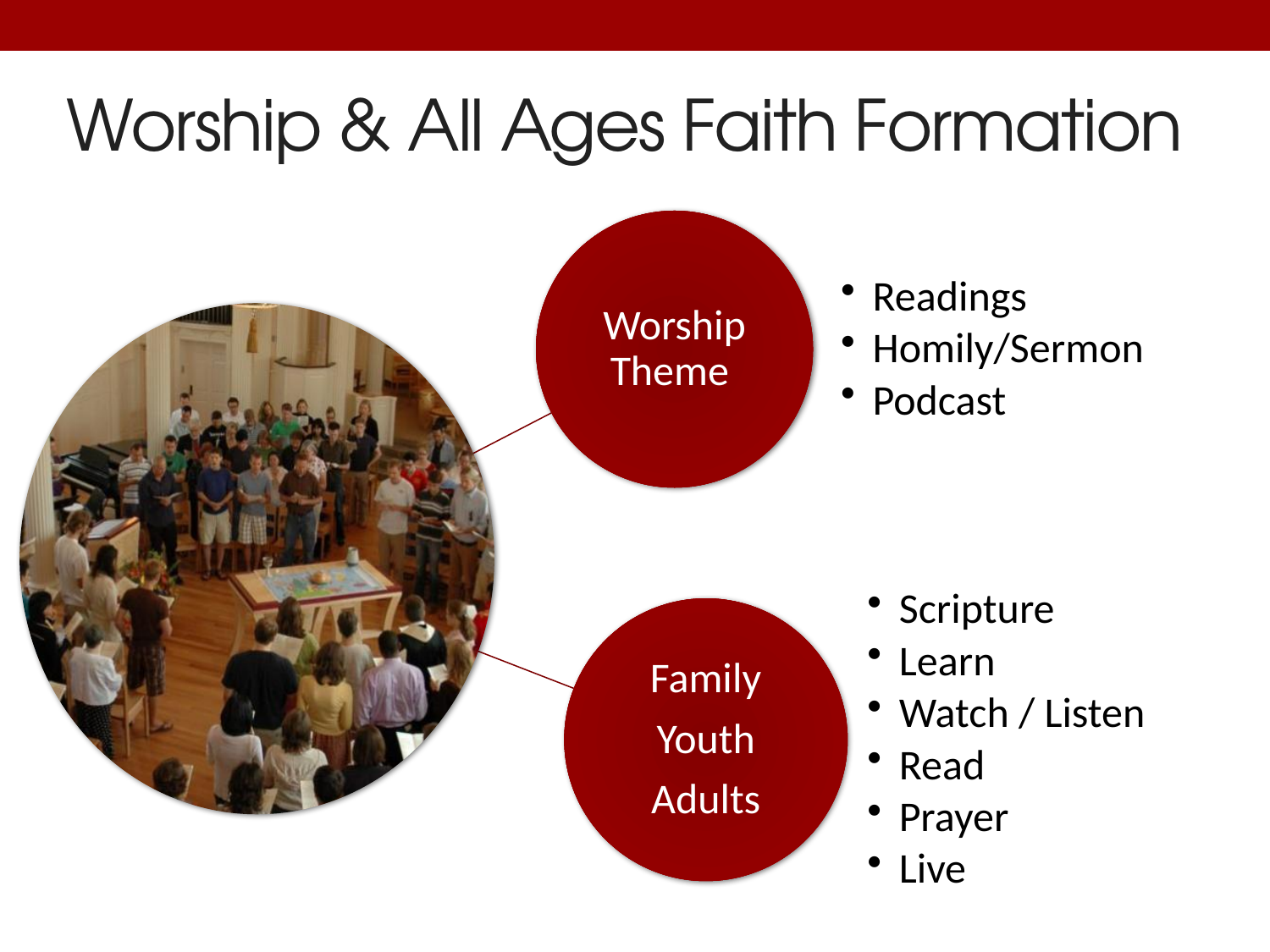

# Worship & All Ages Faith Formation
Worship Theme
Readings
Homily/Sermon
Podcast
Family
Youth
Adults
Scripture
Learn
Watch / Listen
Read
Prayer
Live